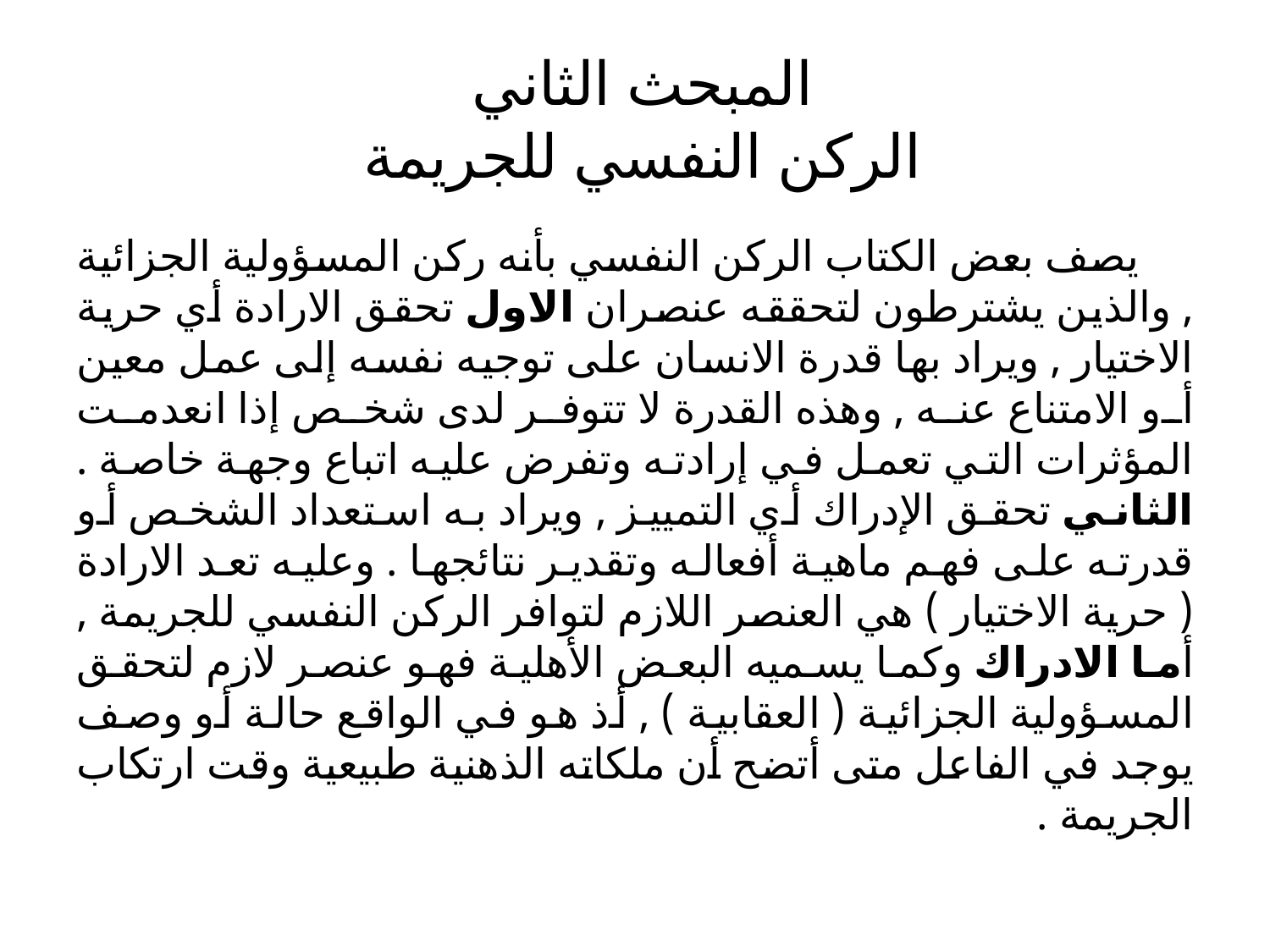

# المبحث الثاني الركن النفسي للجريمة
     يصف بعض الكتاب الركن النفسي بأنه ركن المسؤولية الجزائية , والذين يشترطون لتحققه عنصران الاول تحقق الارادة أي حرية الاختيار , ويراد بها قدرة الانسان على توجيه نفسه إلى عمل معين أو الامتناع عنه , وهذه القدرة لا تتوفر لدى شخص إذا انعدمت المؤثرات التي تعمل في إرادته وتفرض عليه اتباع وجهة خاصة . الثاني تحقق الإدراك أي التمييز , ويراد به استعداد الشخص أو قدرته على فهم ماهية أفعاله وتقدير نتائجها . وعليه تعد الارادة ( حرية الاختيار ) هي العنصر اللازم لتوافر الركن النفسي للجريمة , أما الادراك وكما يسميه البعض الأهلية فهو عنصر لازم لتحقق المسؤولية الجزائية ( العقابية ) , أذ هو في الواقع حالة أو وصف يوجد في الفاعل متى أتضح أن ملكاته الذهنية طبيعية وقت ارتكاب الجريمة .